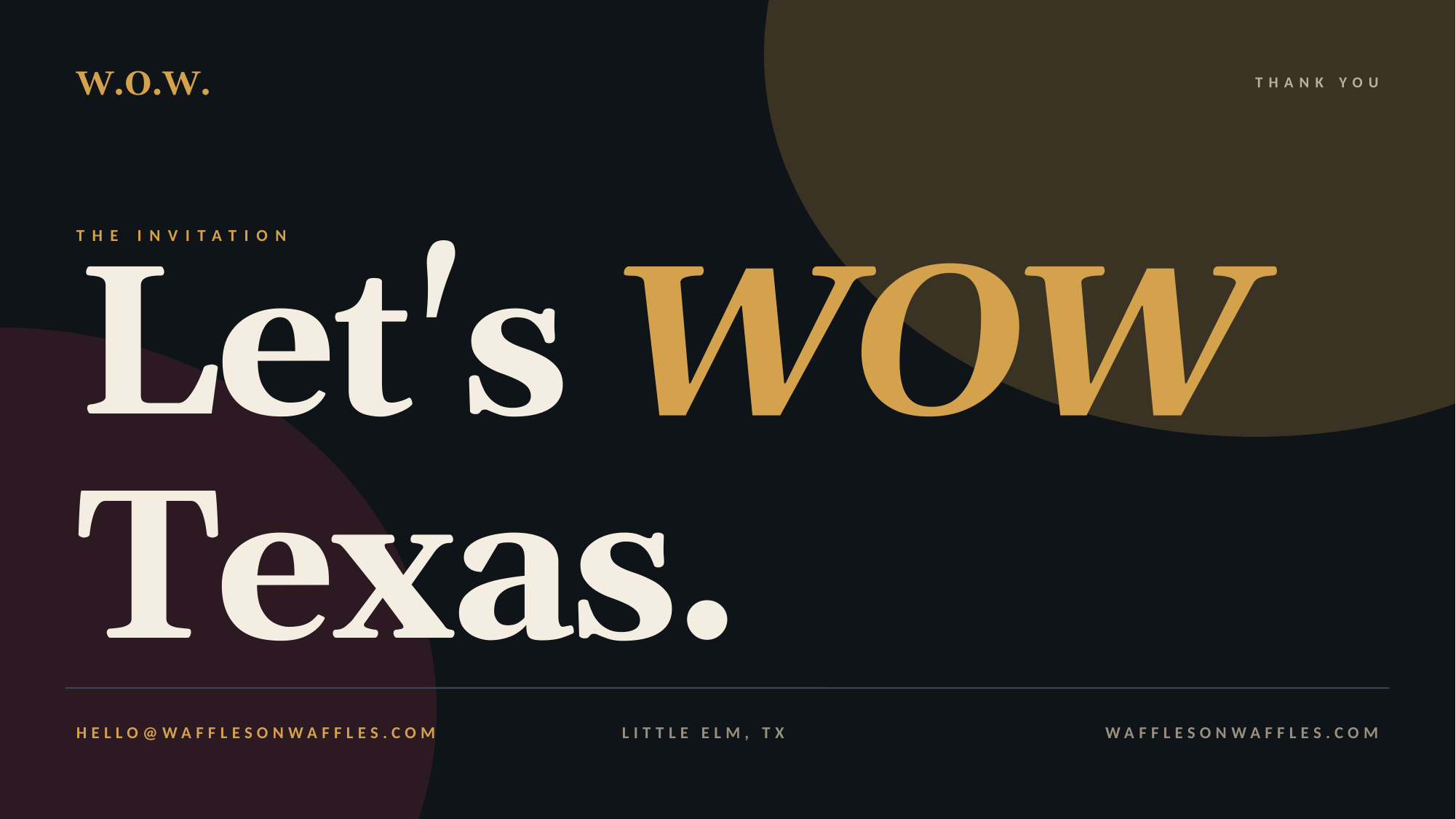

W.O.W.
THANK YOU
THE INVITATION
Let's WOW
Texas.

HELLO@WAFFLESONWAFFLES.COM
LITTLE ELM, TX
WAFFLESONWAFFLES.COM